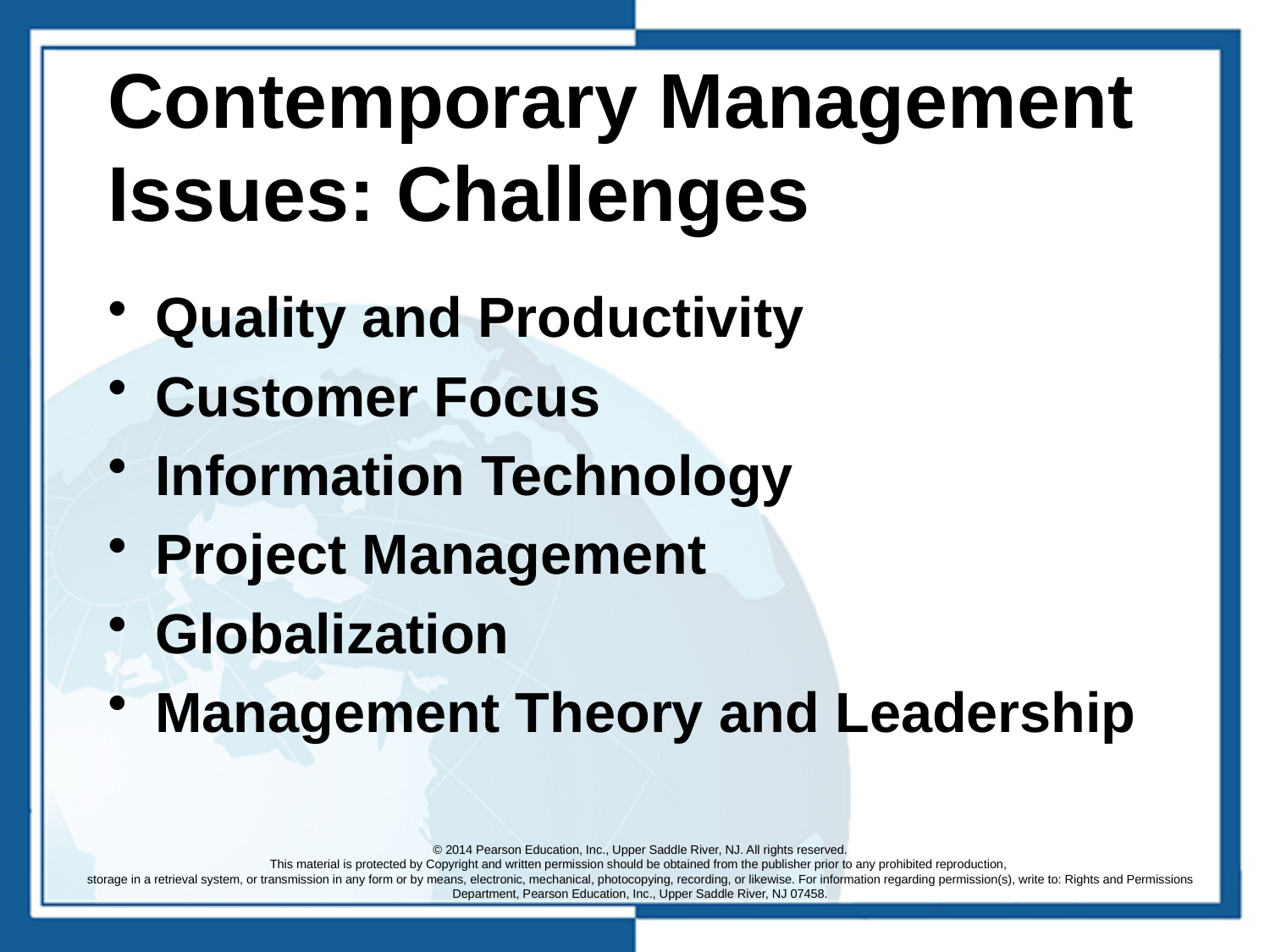

# Contemporary Management Issues: Challenges
Quality and Productivity
Customer Focus
Information Technology
Project Management
Globalization
Management Theory and Leadership